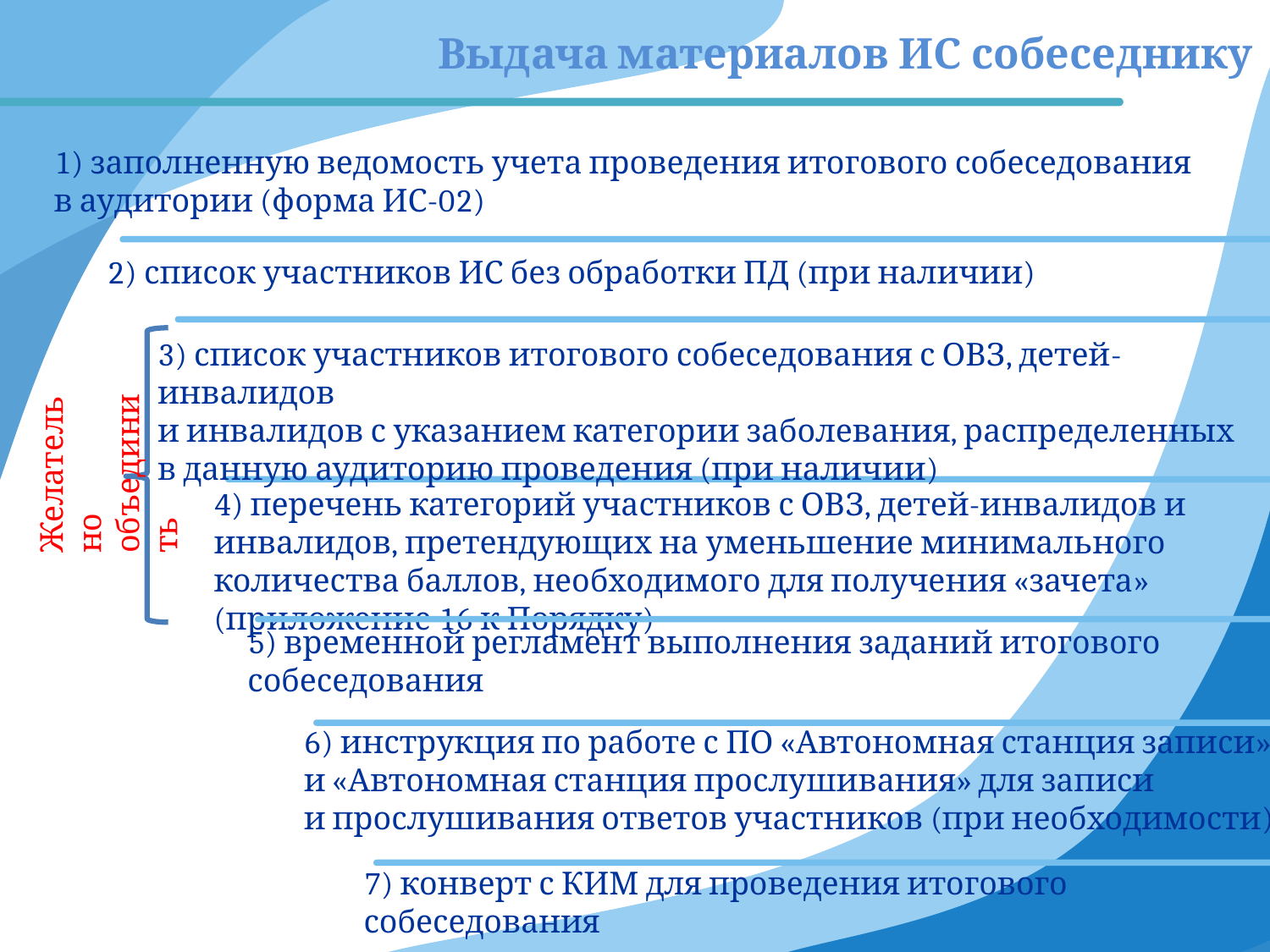

# Выдача материалов ИС собеседнику

1) заполненную ведомость учета проведения итогового собеседования
в аудитории (форма ИС-02)

2) список участников ИС без обработки ПД (при наличии)

3) список участников итогового собеседования с ОВЗ, детей-инвалидов
и инвалидов с указанием категории заболевания, распределенных
в данную аудиторию проведения (при наличии)
Желательно объединить

4) перечень категорий участников с ОВЗ, детей-инвалидов и инвалидов, претендующих на уменьшение минимального количества баллов, необходимого для получения «зачета» (приложение 16 к Порядку)

5) временной регламент выполнения заданий итогового собеседования
6) инструкция по работе с ПО «Автономная станция записи»
и «Автономная станция прослушивания» для записи
и прослушивания ответов участников (при необходимости)

7) конверт с КИМ для проведения итогового собеседования